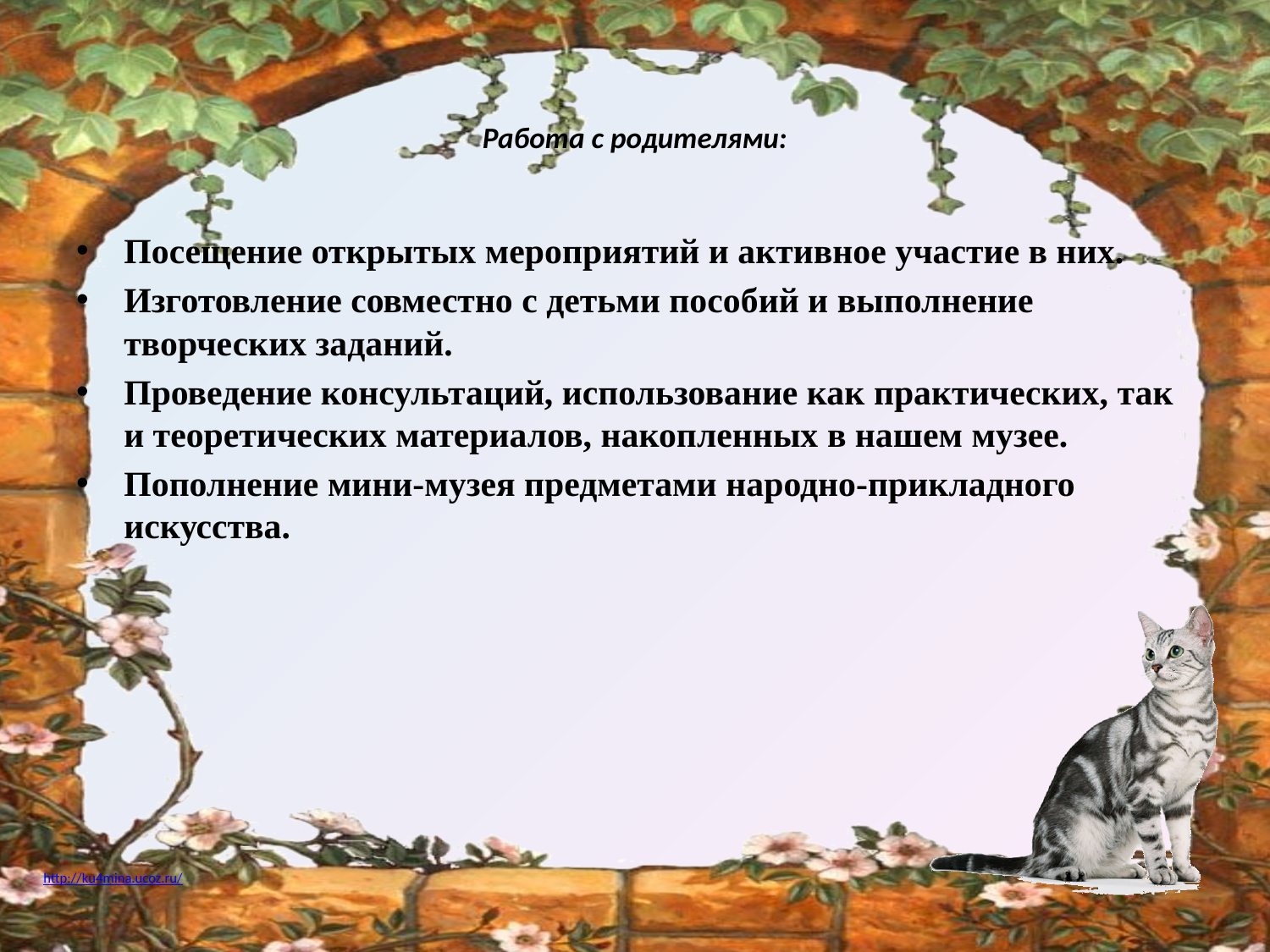

# Работа с родителями:
Посещение открытых мероприятий и активное участие в них.
Изготовление совместно с детьми пособий и выполнение творческих заданий.
Проведение консультаций, использование как практических, так и теоретических материалов, накопленных в нашем музее.
Пополнение мини-музея предметами народно-прикладного искусства.